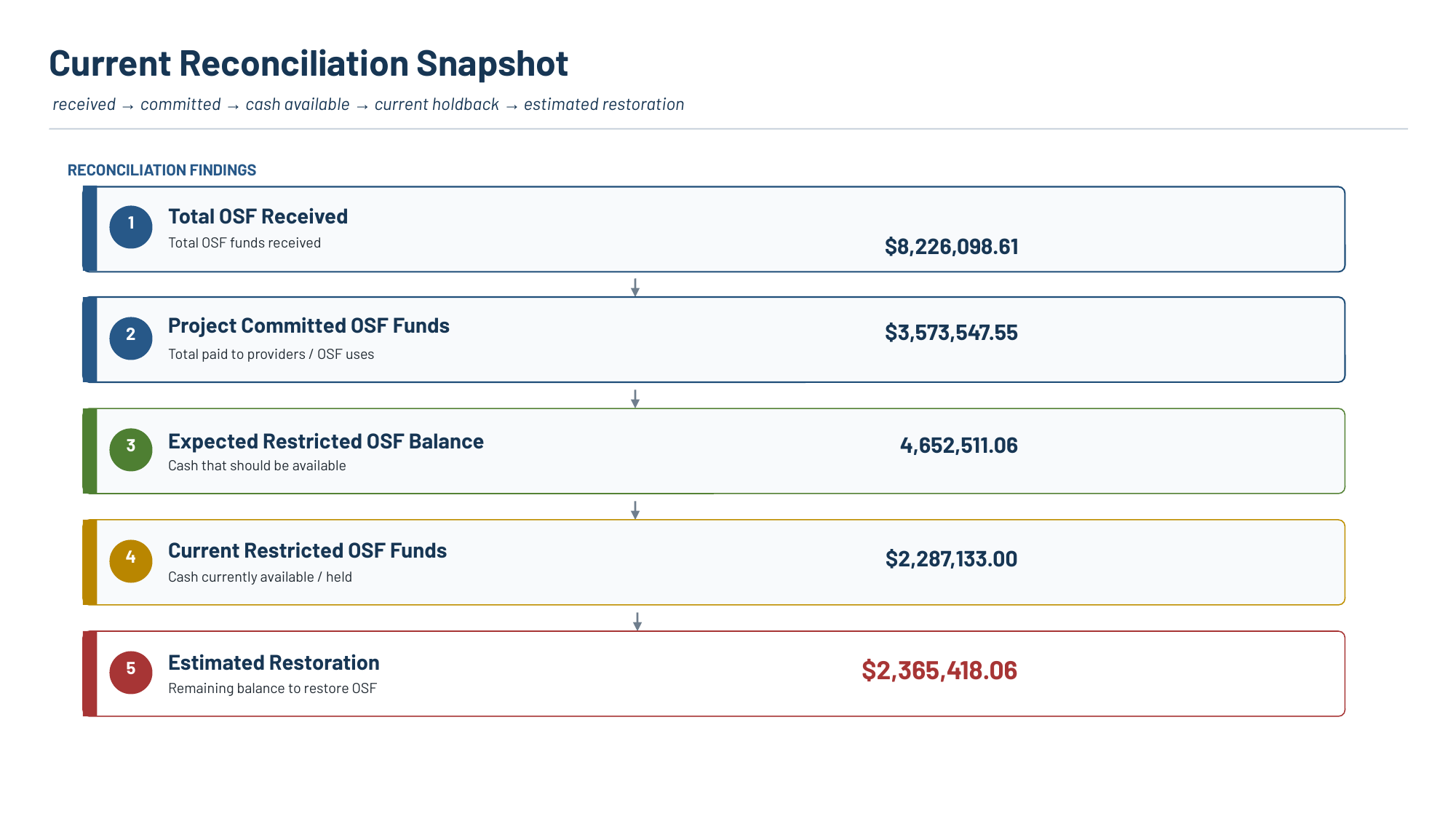

Current Reconciliation Snapshot
 received → committed → cash available → current holdback → estimated restoration

RECONCILIATION FINDINGS

Total OSF Received

1
$8,226,098.61
Total OSF funds received

$3,573,547.55
Project Committed OSF Funds

2
Total paid to providers / OSF uses

4,652,511.06
Expected Restricted OSF Balance

3
Cash that should be available

Current Restricted OSF Funds

$2,287,133.00
4
Cash currently available / held

Estimated Restoration

$2,365,418.06
5
Remaining balance to restore OSF